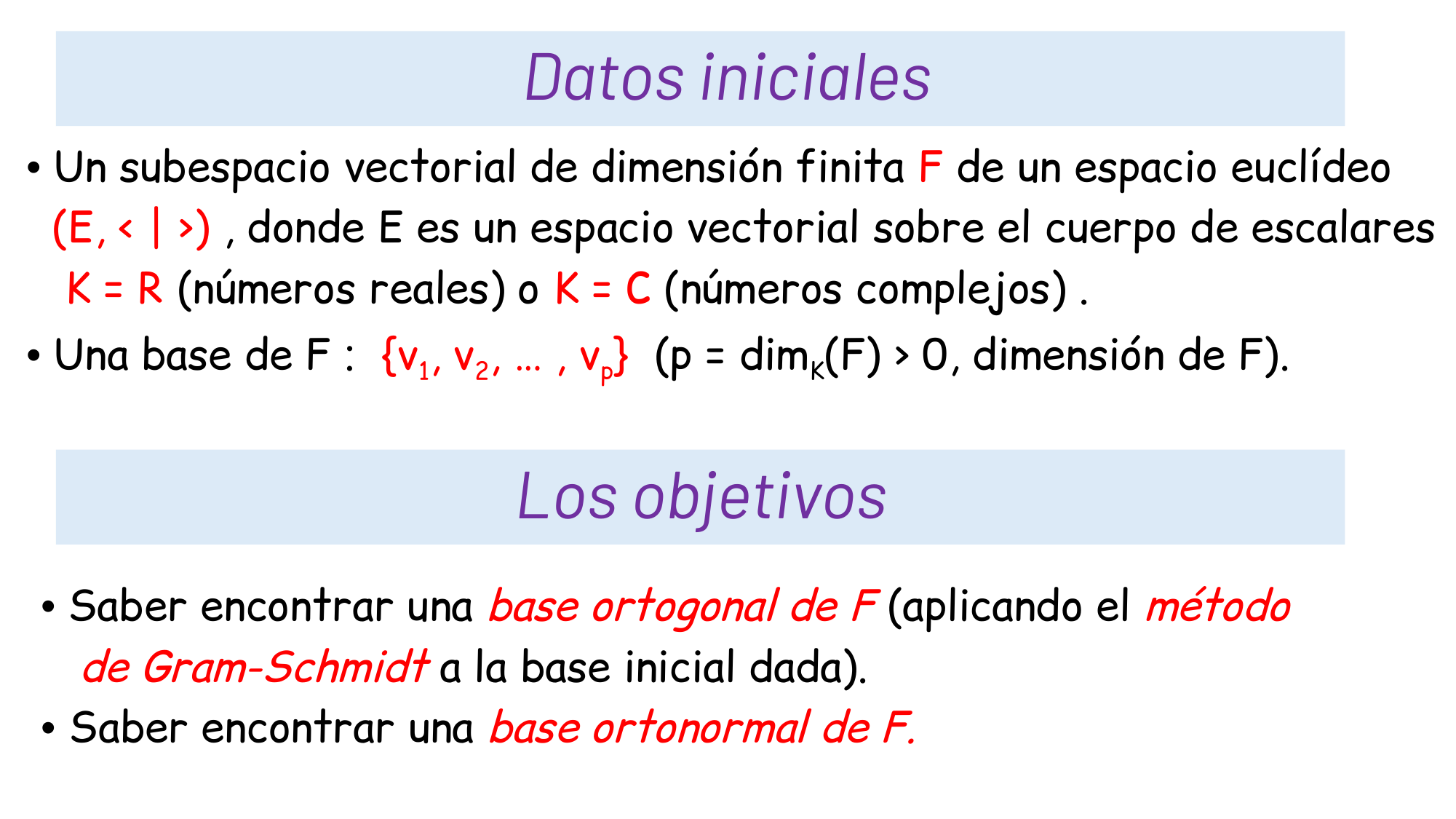

# Datos iniciales
• Un subespacio vectorial de dimensión finita F de un espacio euclídeo
  (E, < | >) , donde E es un espacio vectorial sobre el cuerpo de escalares
   K = R (números reales) o K = C (números complejos) .
• Una base de F :  {v1, v2, … , vp}  (p = dimK(F) > 0, dimensión de F).

     Los objetivos
• Saber encontrar una base ortogonal de F (aplicando el método
   de Gram-Schmidt a la base inicial dada).
• Saber encontrar una base ortonormal de F.